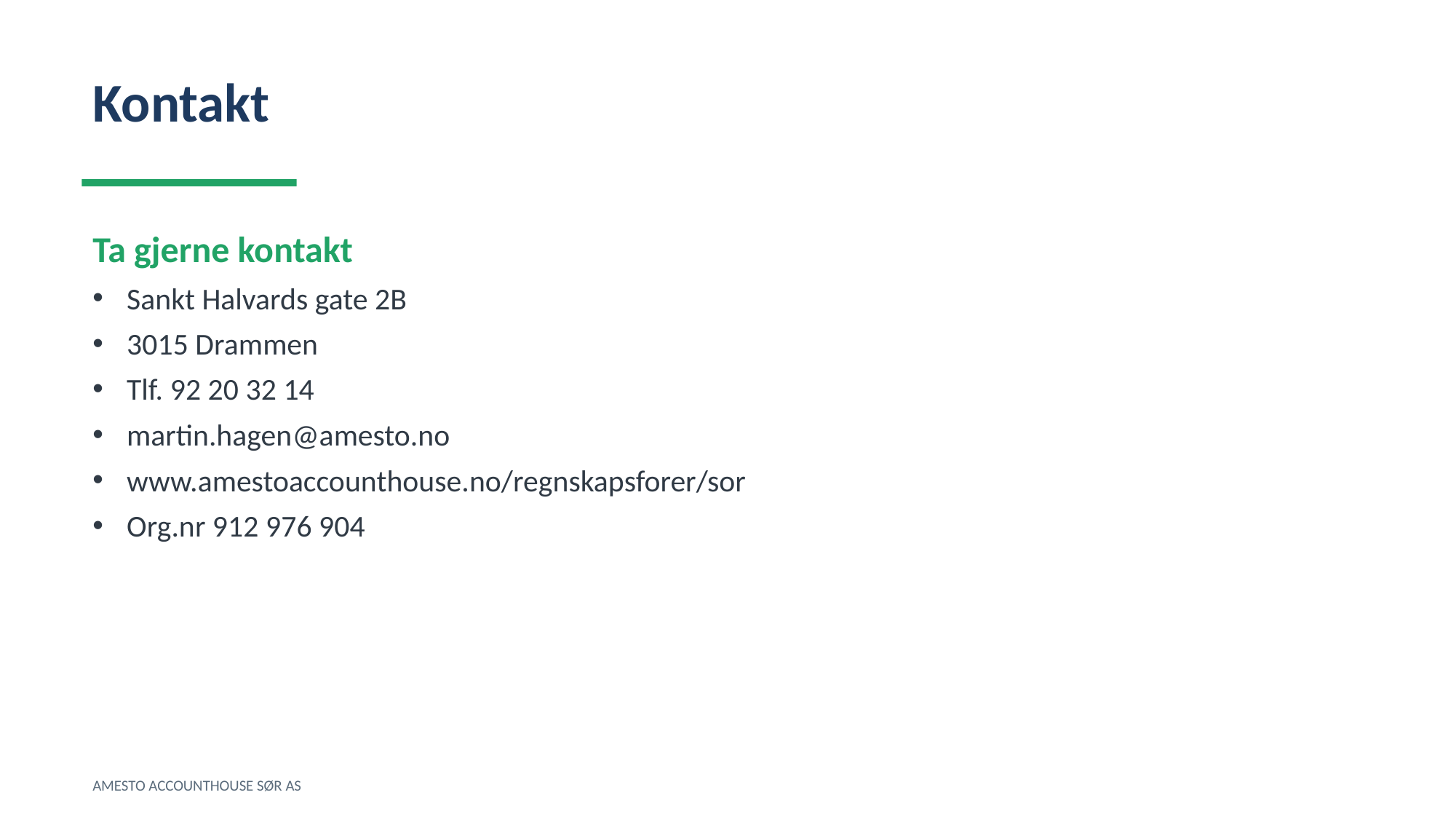

Kontakt

Ta gjerne kontakt
Sankt Halvards gate 2B
3015 Drammen
Tlf. 92 20 32 14
martin.hagen@amesto.no
www.amestoaccounthouse.no/regnskapsforer/sor
Org.nr 912 976 904
AMESTO ACCOUNTHOUSE SØR AS